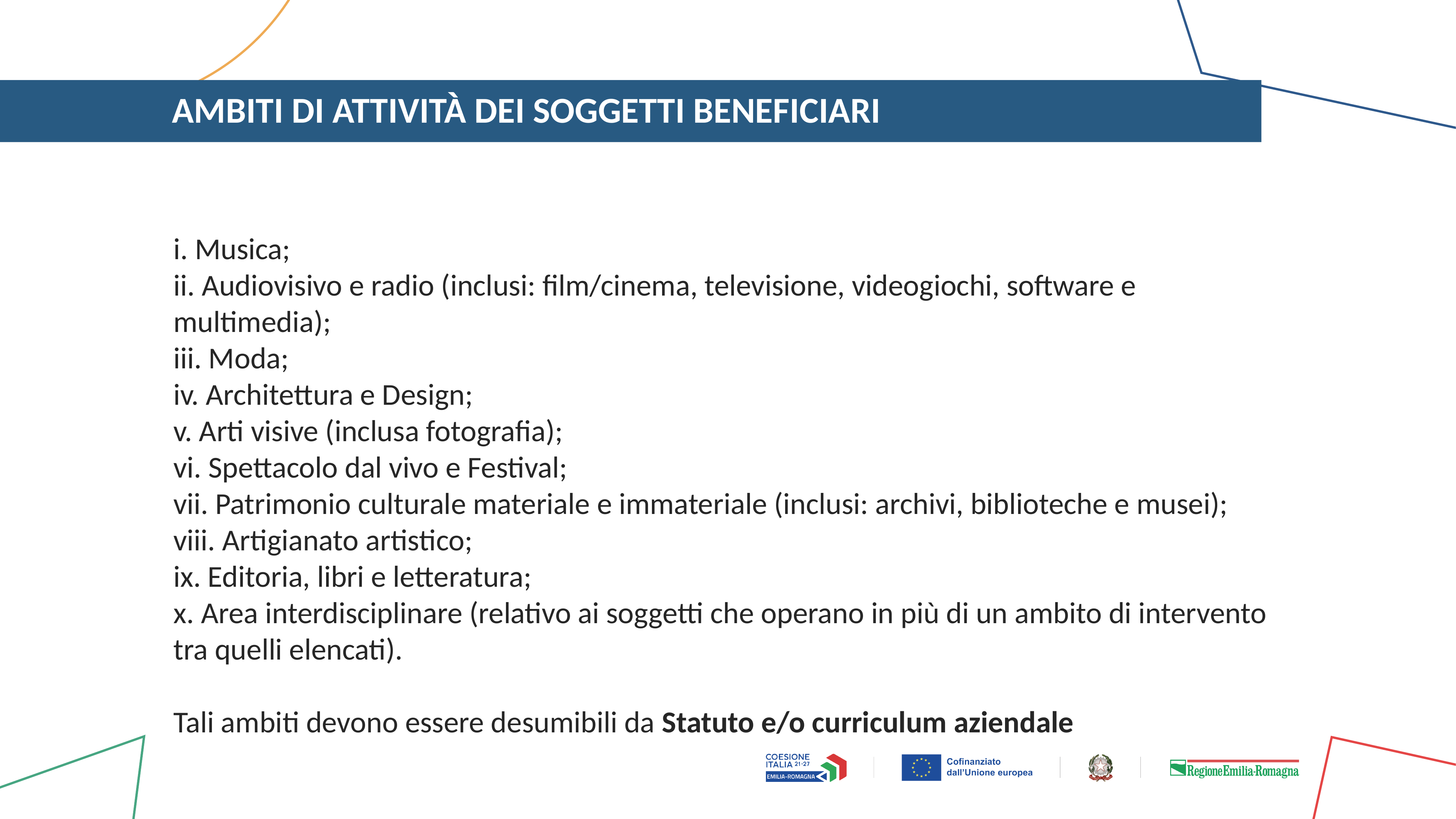

# AMBITI DI ATTIVITÀ DEI SOGGETTI BENEFICIARI
i. Musica;
ii. Audiovisivo e radio (inclusi: film/cinema, televisione, videogiochi, software e multimedia);
iii. Moda;
iv. Architettura e Design;
v. Arti visive (inclusa fotografia);
vi. Spettacolo dal vivo e Festival;
vii. Patrimonio culturale materiale e immateriale (inclusi: archivi, biblioteche e musei);
viii. Artigianato artistico;
ix. Editoria, libri e letteratura;
x. Area interdisciplinare (relativo ai soggetti che operano in più di un ambito di intervento tra quelli elencati).

Tali ambiti devono essere desumibili da Statuto e/o curriculum aziendale